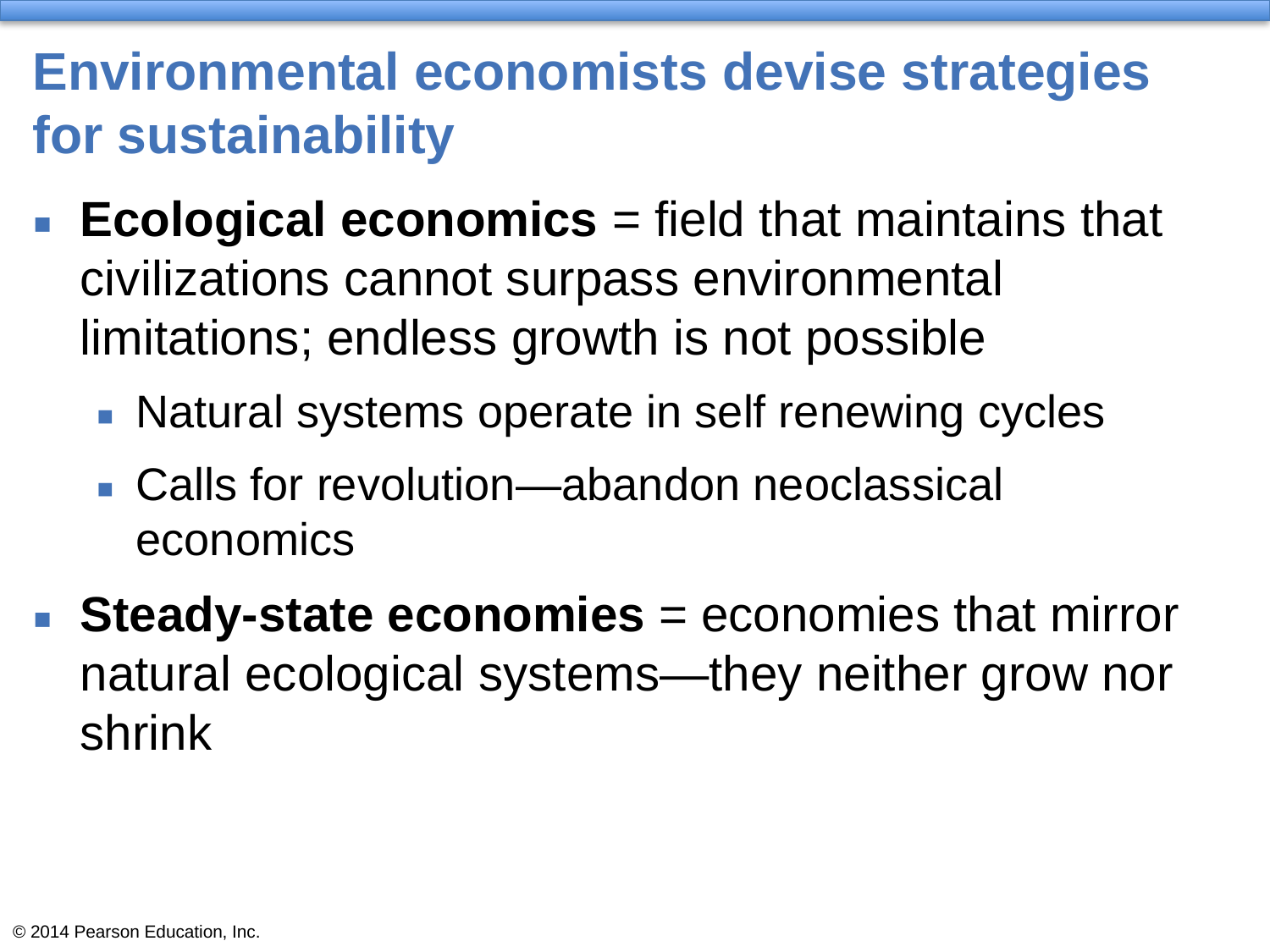

# Environmental economists devise strategies for sustainability
Ecological economics = field that maintains that civilizations cannot surpass environmental limitations; endless growth is not possible
Natural systems operate in self renewing cycles
Calls for revolution—abandon neoclassical economics
Steady-state economies = economies that mirror natural ecological systems—they neither grow nor shrink